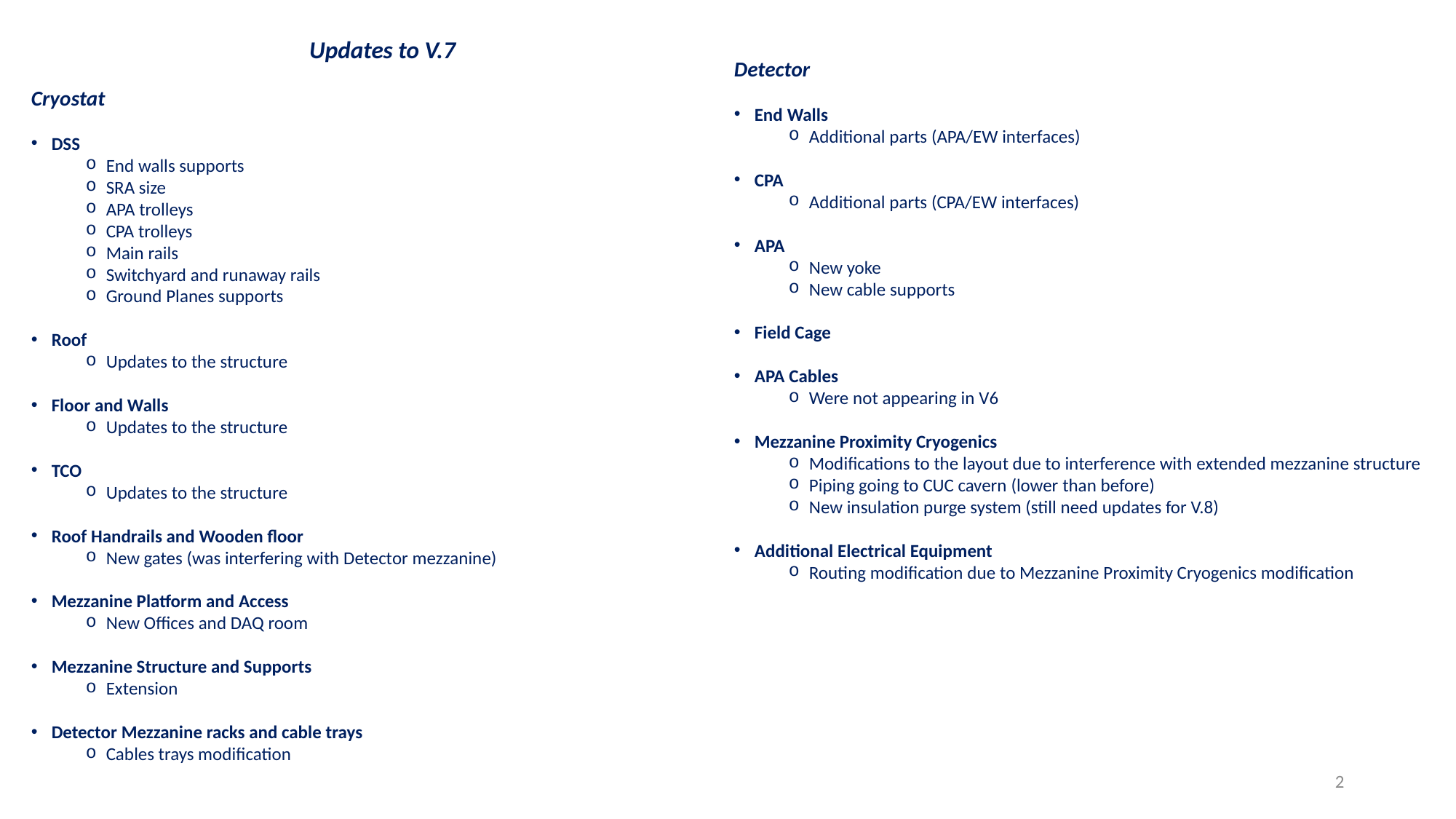

Updates to V.7

Cryostat

DSS
End walls supports
SRA size
APA trolleys
CPA trolleys
Main rails
Switchyard and runaway rails
Ground Planes supports

Roof
Updates to the structure

Floor and Walls
Updates to the structure

TCO
Updates to the structure

Roof Handrails and Wooden floor
New gates (was interfering with Detector mezzanine)

Mezzanine Platform and Access
New Offices and DAQ room

Mezzanine Structure and Supports
Extension

Detector Mezzanine racks and cable trays
Cables trays modification

Detector

End Walls
Additional parts (APA/EW interfaces)

CPA
Additional parts (CPA/EW interfaces)

APA
New yoke
New cable supports

Field Cage

APA Cables
Were not appearing in V6

Mezzanine Proximity Cryogenics
Modifications to the layout due to interference with extended mezzanine structure
Piping going to CUC cavern (lower than before)
New insulation purge system (still need updates for V.8)

Additional Electrical Equipment
Routing modification due to Mezzanine Proximity Cryogenics modification

2